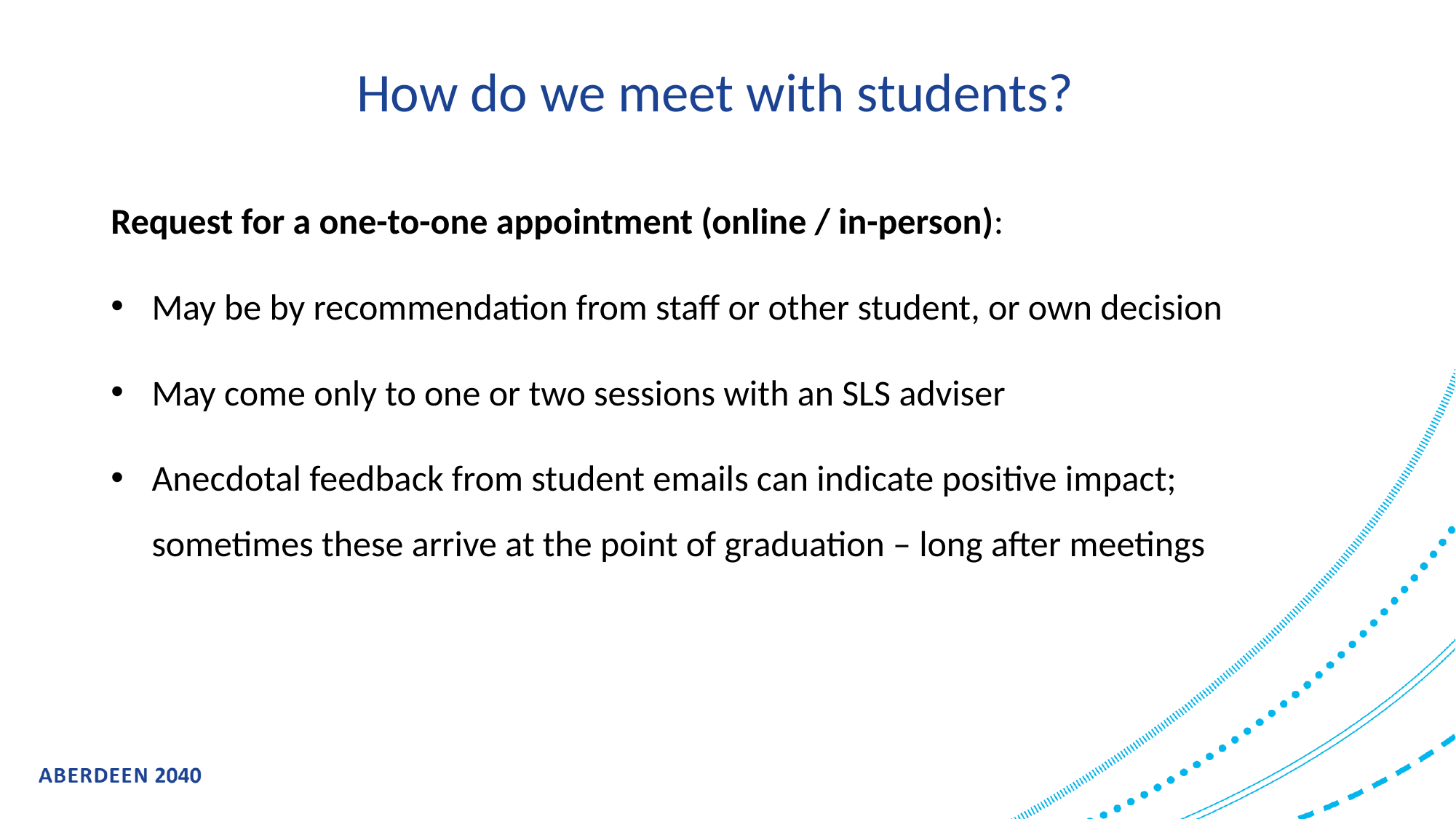

# How do we meet with students?
Request for a one-to-one appointment (online / in-person):
May be by recommendation from staff or other student, or own decision
May come only to one or two sessions with an SLS adviser
Anecdotal feedback from student emails can indicate positive impact; sometimes these arrive at the point of graduation – long after meetings